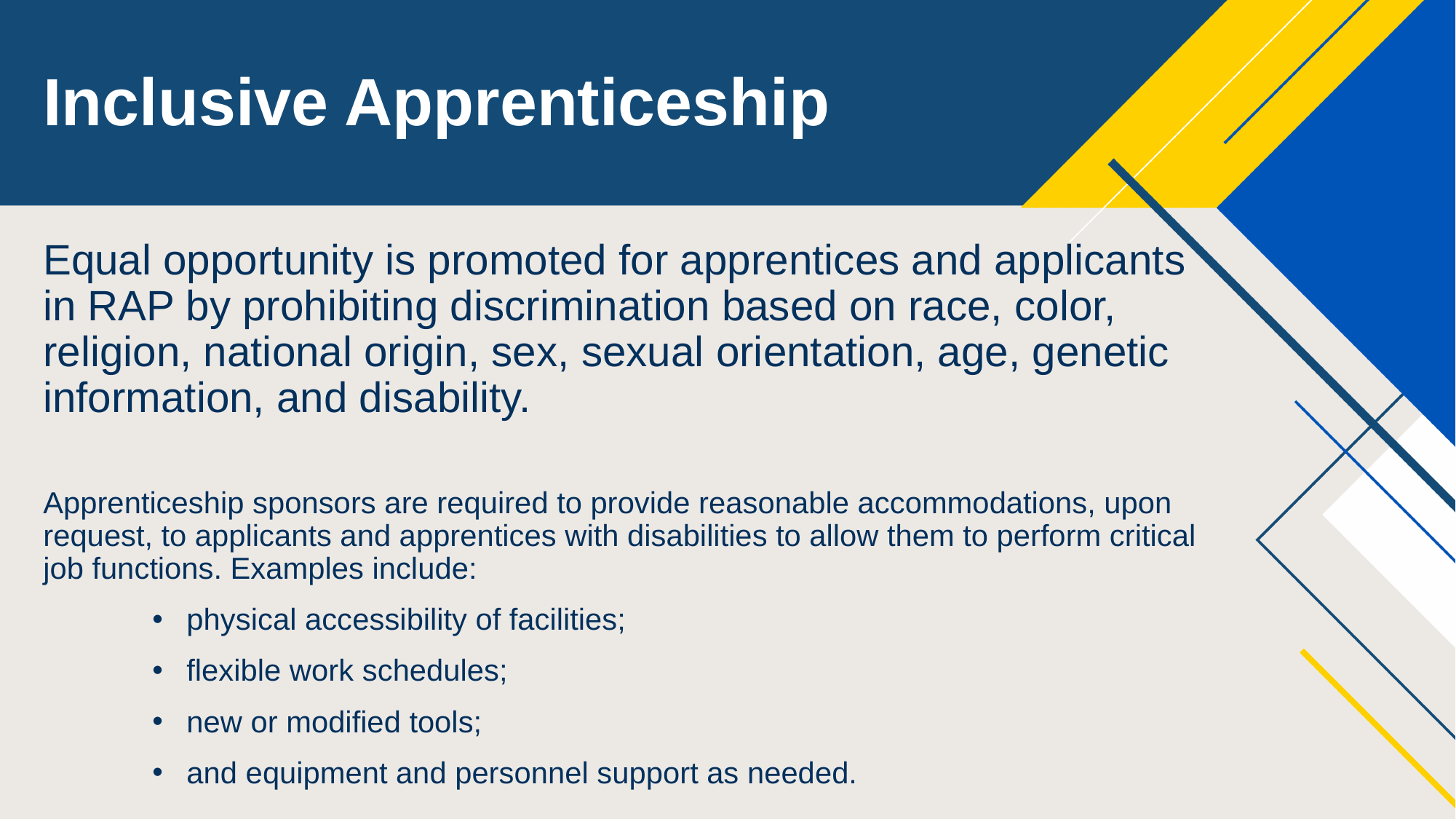

# Inclusive Apprenticeship
Equal opportunity is promoted for apprentices and applicants in RAP by prohibiting discrimination based on race, color, religion, national origin, sex, sexual orientation, age, genetic information, and disability.

Apprenticeship sponsors are required to provide reasonable accommodations, upon request, to applicants and apprentices with disabilities to allow them to perform critical job functions. Examples include:
physical accessibility of facilities;
flexible work schedules;
new or modified tools;
and equipment and personnel support as needed.